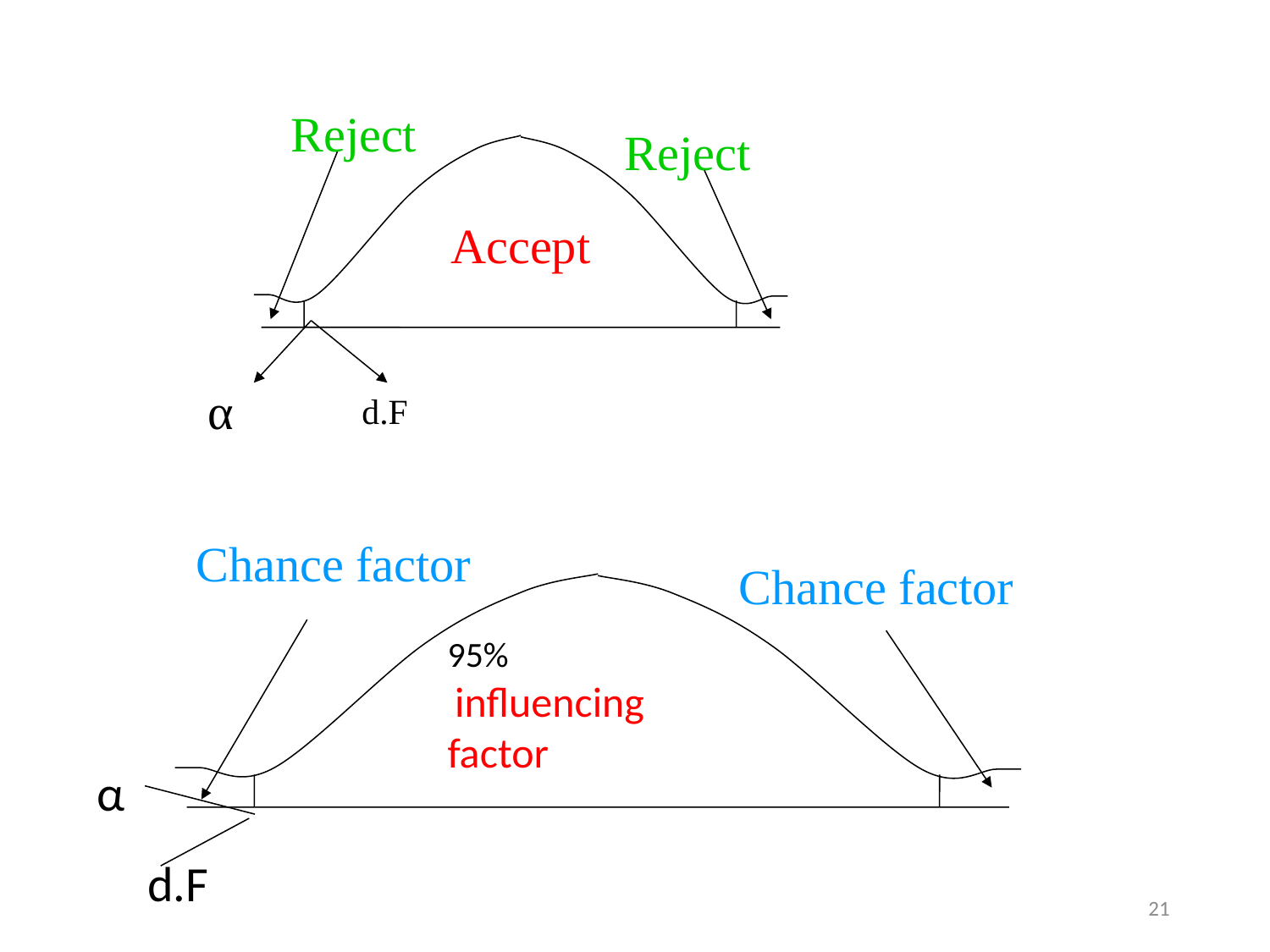

Reject
Reject

Accept

α
d.F
Chance factor
Chance factor

95%
 influencing factor
α

d.F
21